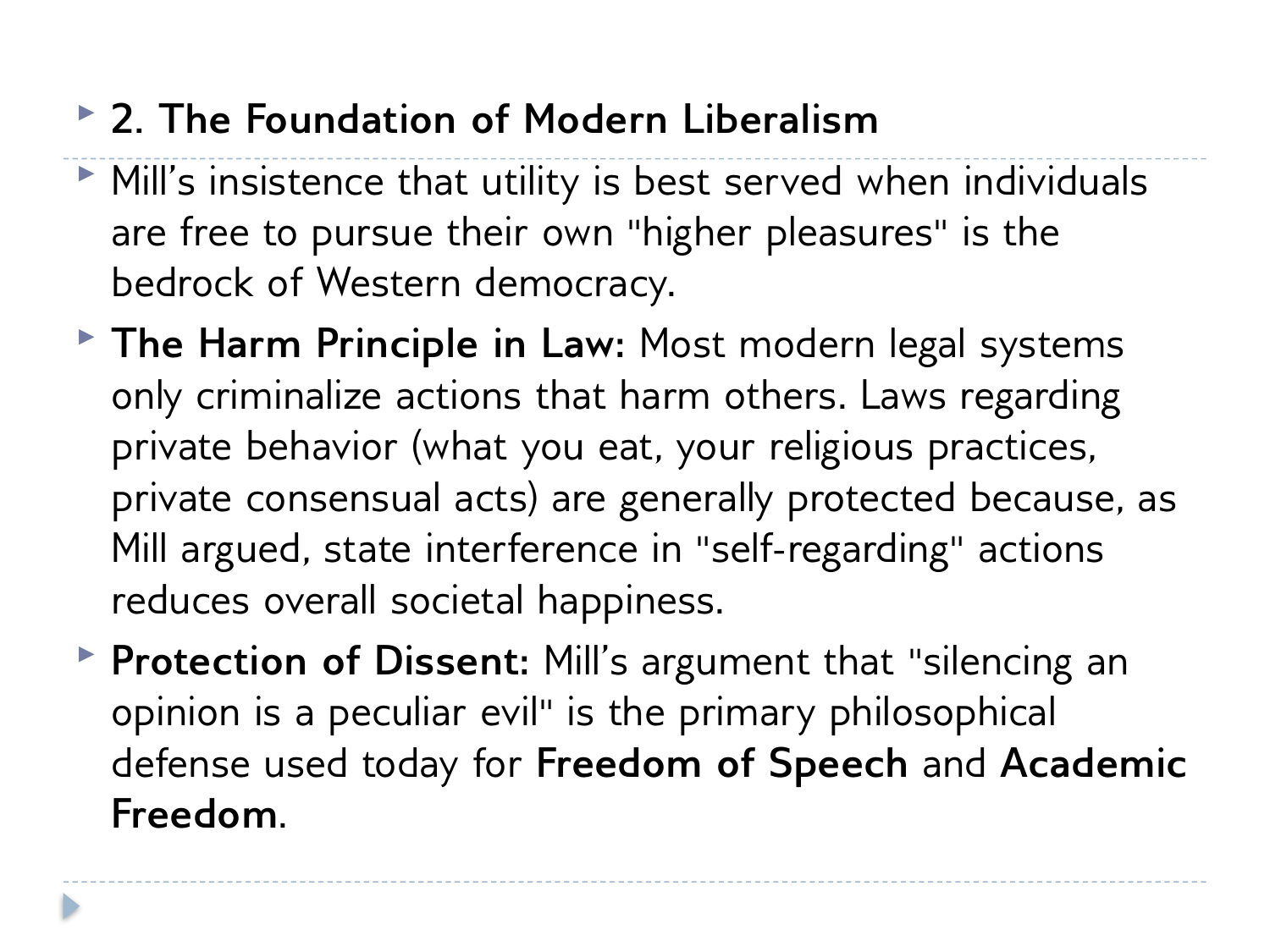

#
2. The Foundation of Modern Liberalism
Mill’s insistence that utility is best served when individuals are free to pursue their own "higher pleasures" is the bedrock of Western democracy.
The Harm Principle in Law: Most modern legal systems only criminalize actions that harm others. Laws regarding private behavior (what you eat, your religious practices, private consensual acts) are generally protected because, as Mill argued, state interference in "self-regarding" actions reduces overall societal happiness.
Protection of Dissent: Mill’s argument that "silencing an opinion is a peculiar evil" is the primary philosophical defense used today for Freedom of Speech and Academic Freedom.